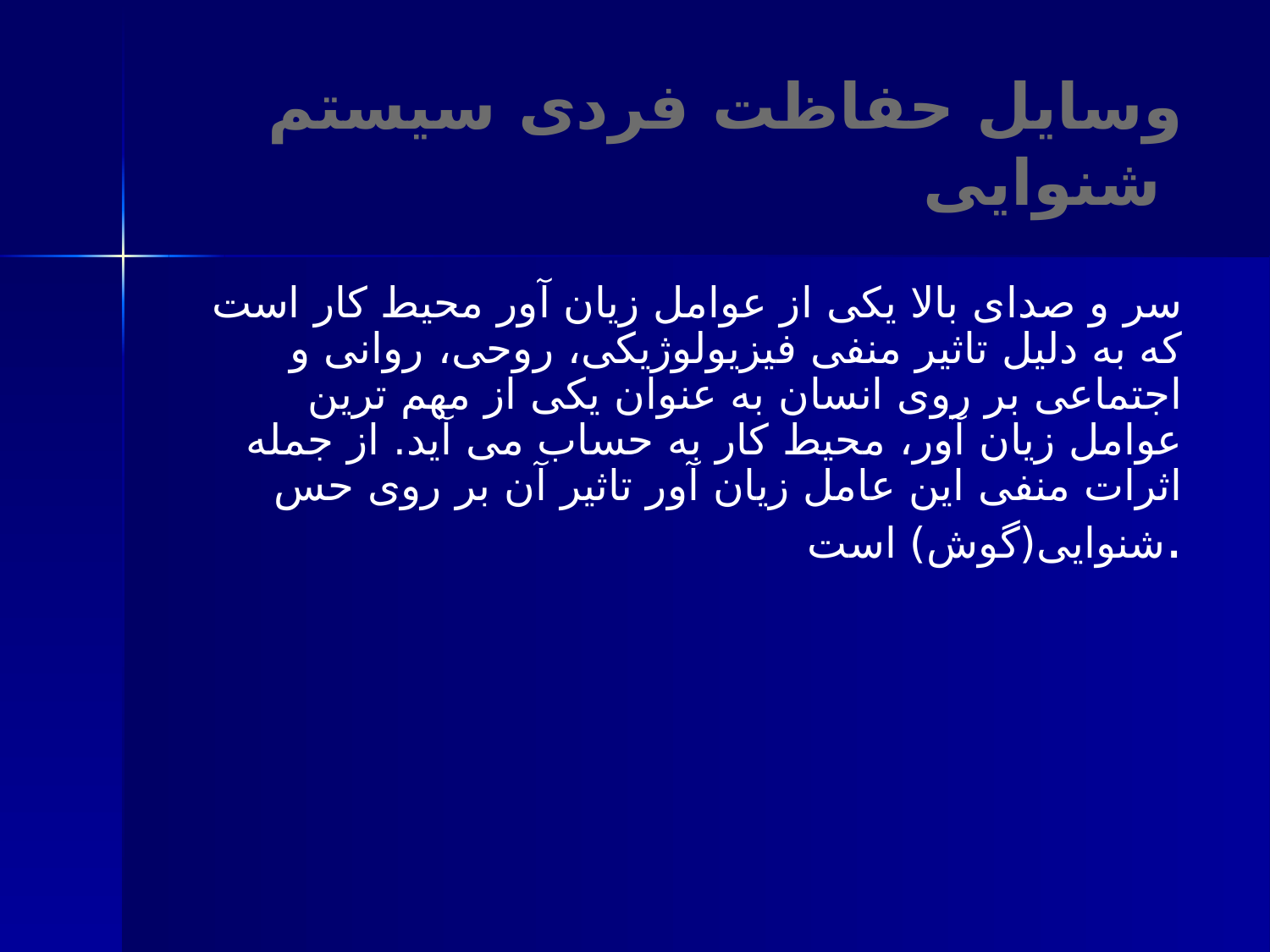

# وسایل حفاظت فردی سیستم شنوایی
سر و صدای بالا یکی از عوامل زیان آور محیط کار است که به دلیل تاثیر منفی فیزیولوژیکی، روحی، روانی و اجتماعی بر روی انسان به عنوان یکی از مهم ترین عوامل زیان آور، محیط کار به حساب می آید. از جمله اثرات منفی این عامل زیان آور تاثیر آن بر روی حس شنوایی(گوش) است.